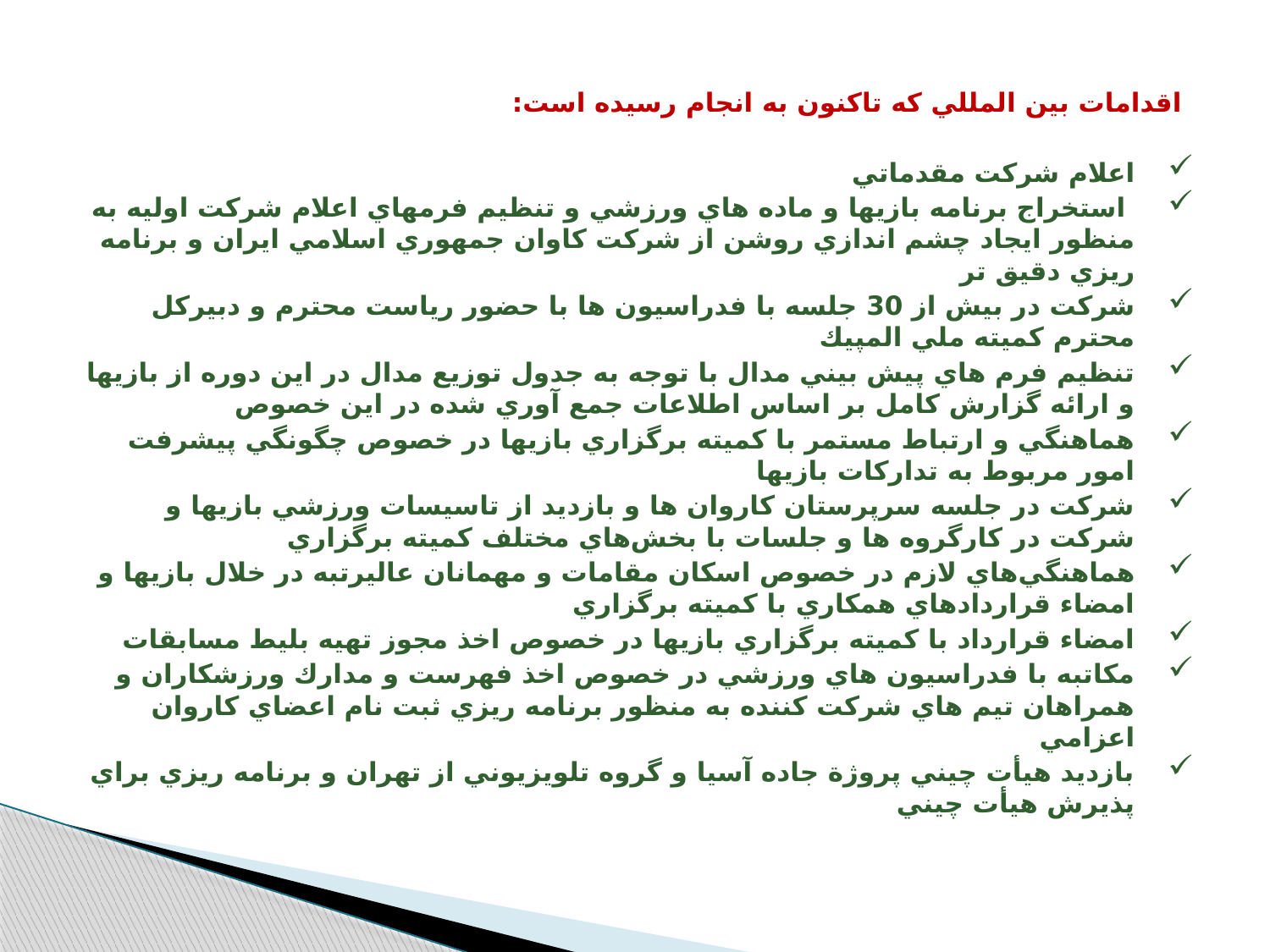

اقدامات بين المللي كه تاكنون به انجام رسيده است:

اعلام شركت مقدماتي
 استخراج برنامه بازيها و ماده هاي ورزشي و تنظيم فرمهاي اعلام شركت اوليه به منظور ايجاد چشم اندازي روشن از شركت كاوان جمهوري اسلامي ايران و برنامه ريزي دقيق تر
شركت در بيش از 30 جلسه با فدراسيون ها با حضور رياست محترم و دبيركل محترم كميته ملي المپيك
تنظيم فرم هاي پيش بيني مدال با توجه به جدول توزيع مدال در اين دوره از بازيها و ارائه گزارش كامل بر اساس اطلاعات جمع آوري شده در اين خصوص
هماهنگي و ارتباط مستمر با كميته برگزاري بازيها در خصوص چگونگي پيشرفت امور مربوط به تداركات بازيها
شركت در جلسه سرپرستان كاروان ها و بازديد از تاسيسات ورزشي بازيها و شركت در كارگروه ها و جلسات با بخش‌هاي مختلف كميته برگزاري
هماهنگي‌هاي لازم در خصوص اسكان مقامات و مهمانان عاليرتبه در خلال بازيها و امضاء قراردادهاي همكاري با كميته برگزاري
امضاء قرارداد با كميته برگزاري بازيها در خصوص اخذ مجوز تهيه بليط مسابقات
مكاتبه با فدراسيون هاي ورزشي در خصوص اخذ فهرست و مدارك ورزشكاران و همراهان تيم هاي شركت كننده به منظور برنامه ريزي ثبت نام اعضاي كاروان اعزامي
بازديد هيأت چيني پروژة جاده آسيا و گروه تلويزيوني از تهران و برنامه ريزي براي پذيرش هيأت چيني